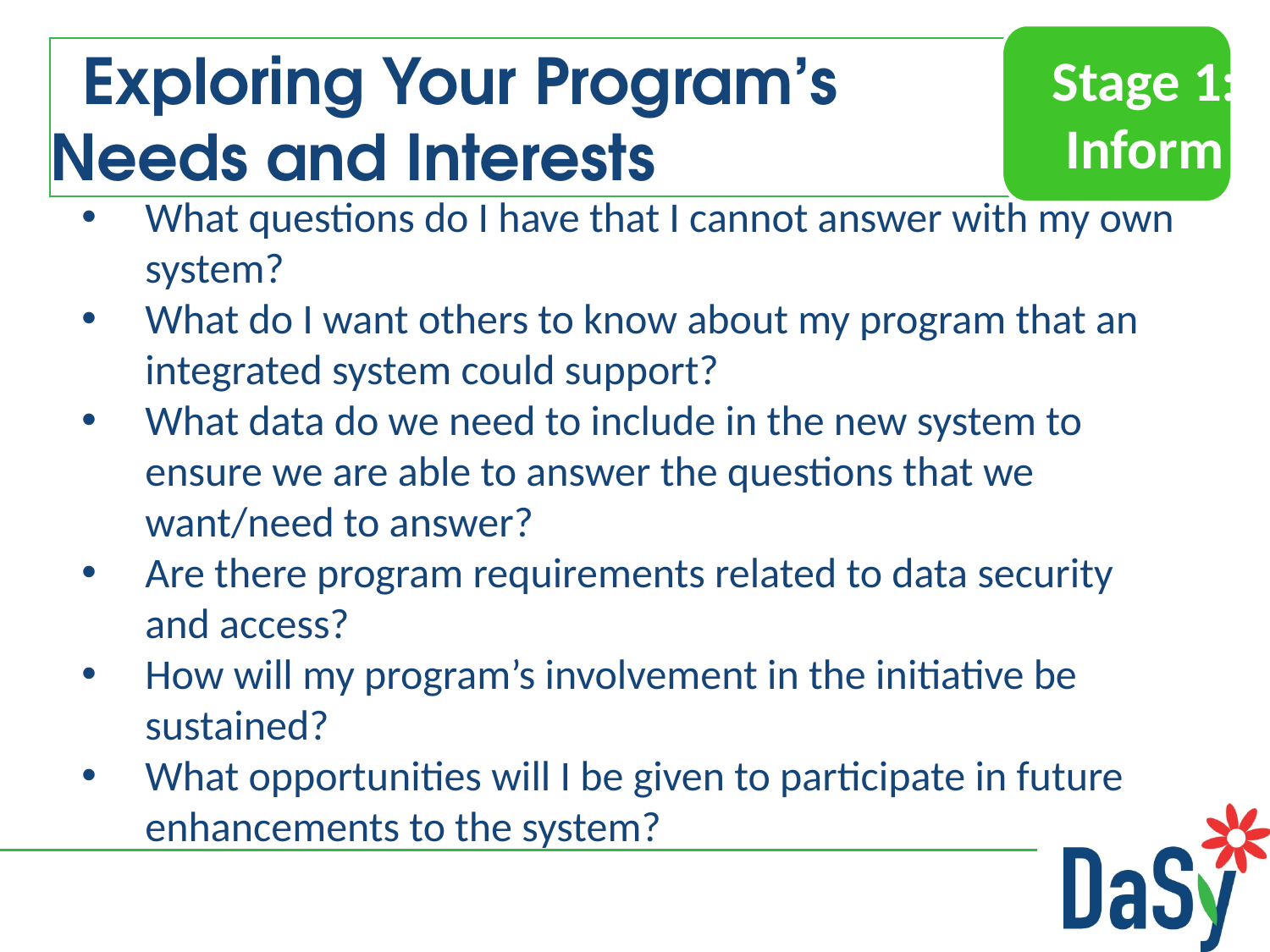

Stage 1:
Inform
# Exploring Your Program’s                  Needs and Interests
What questions do I have that I cannot answer with my own system?
What do I want others to know about my program that an integrated system could support?
What data do we need to include in the new system to ensure we are able to answer the questions that we want/need to answer?
Are there program requirements related to data security and access?
How will my program’s involvement in the initiative be sustained?
What opportunities will I be given to participate in future enhancements to the system?